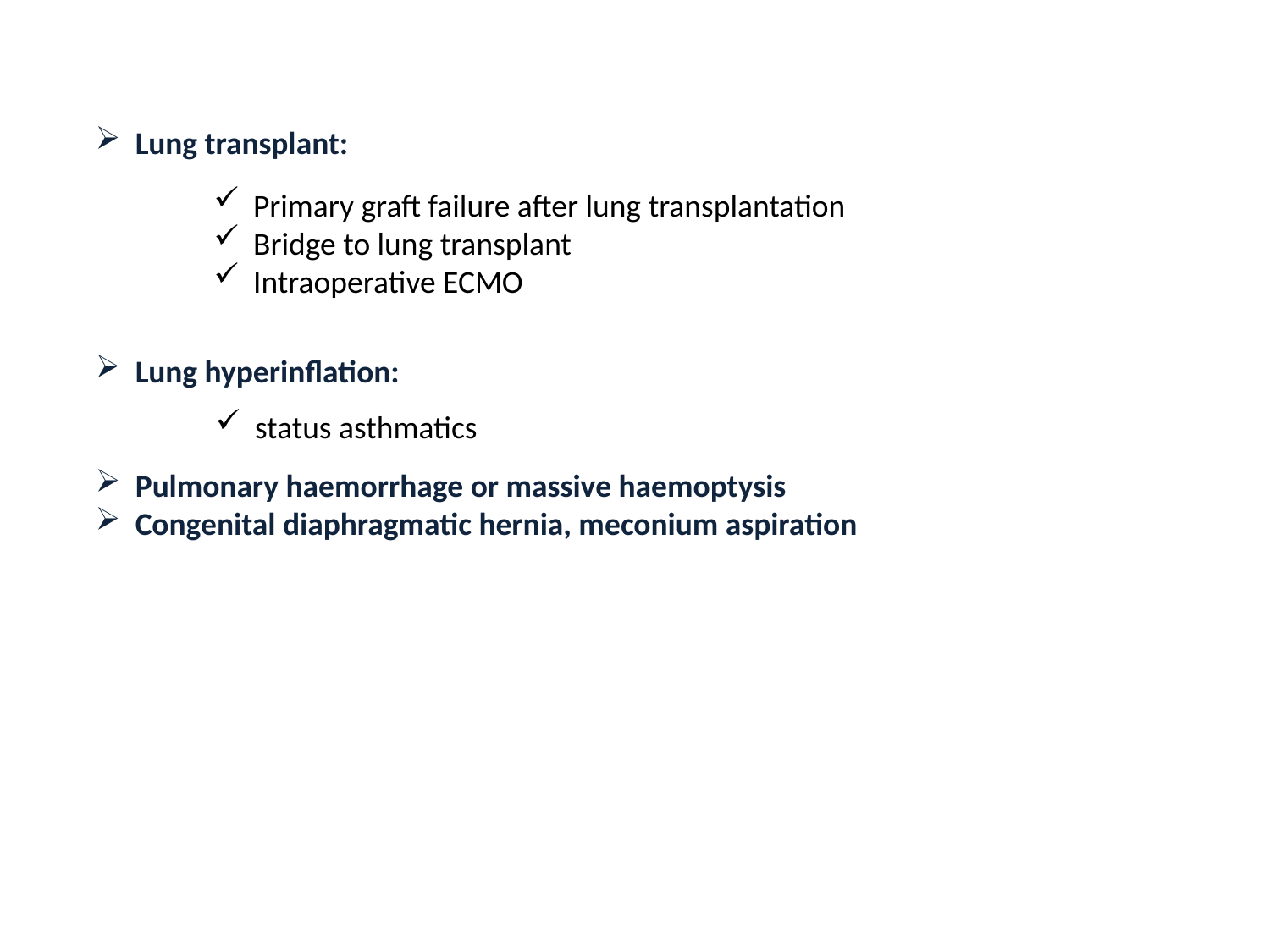

Lung transplant:

Lung hyperinflation:

Pulmonary haemorrhage or massive haemoptysis
Congenital diaphragmatic hernia, meconium aspiration
Primary graft failure after lung transplantation
Bridge to lung transplant
Intraoperative ECMO
status asthmatics